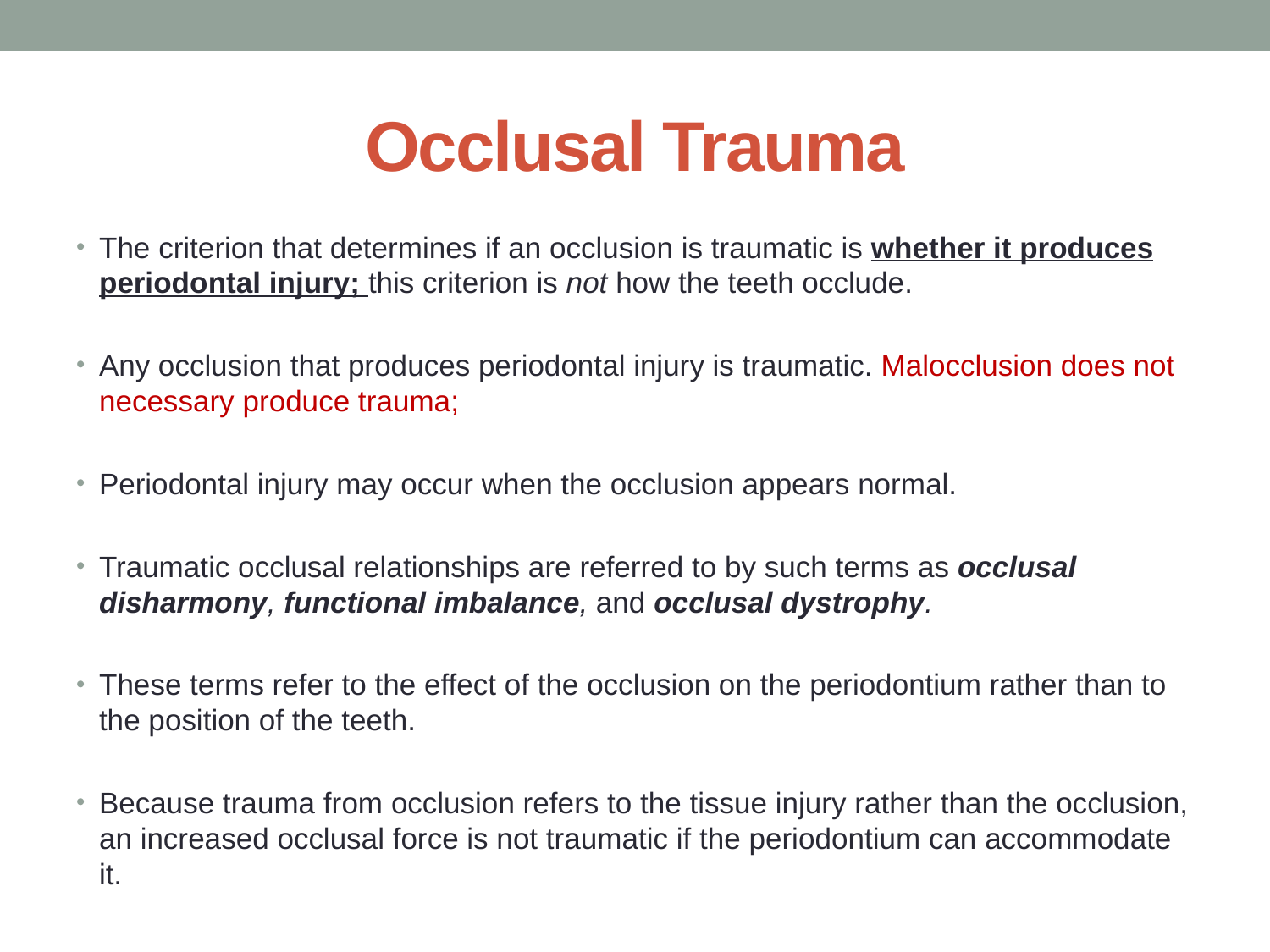

# Occlusal Trauma
The criterion that determines if an occlusion is traumatic is whether it produces periodontal injury; this criterion is not how the teeth occlude.

Any occlusion that produces periodontal injury is traumatic. Malocclusion does not necessary produce trauma;

Periodontal injury may occur when the occlusion appears normal.

Traumatic occlusal relationships are referred to by such terms as occlusal disharmony, functional imbalance, and occlusal dystrophy.

These terms refer to the effect of the occlusion on the periodontium rather than to the position of the teeth.

Because trauma from occlusion refers to the tissue injury rather than the occlusion, an increased occlusal force is not traumatic if the periodontium can accommodate it.